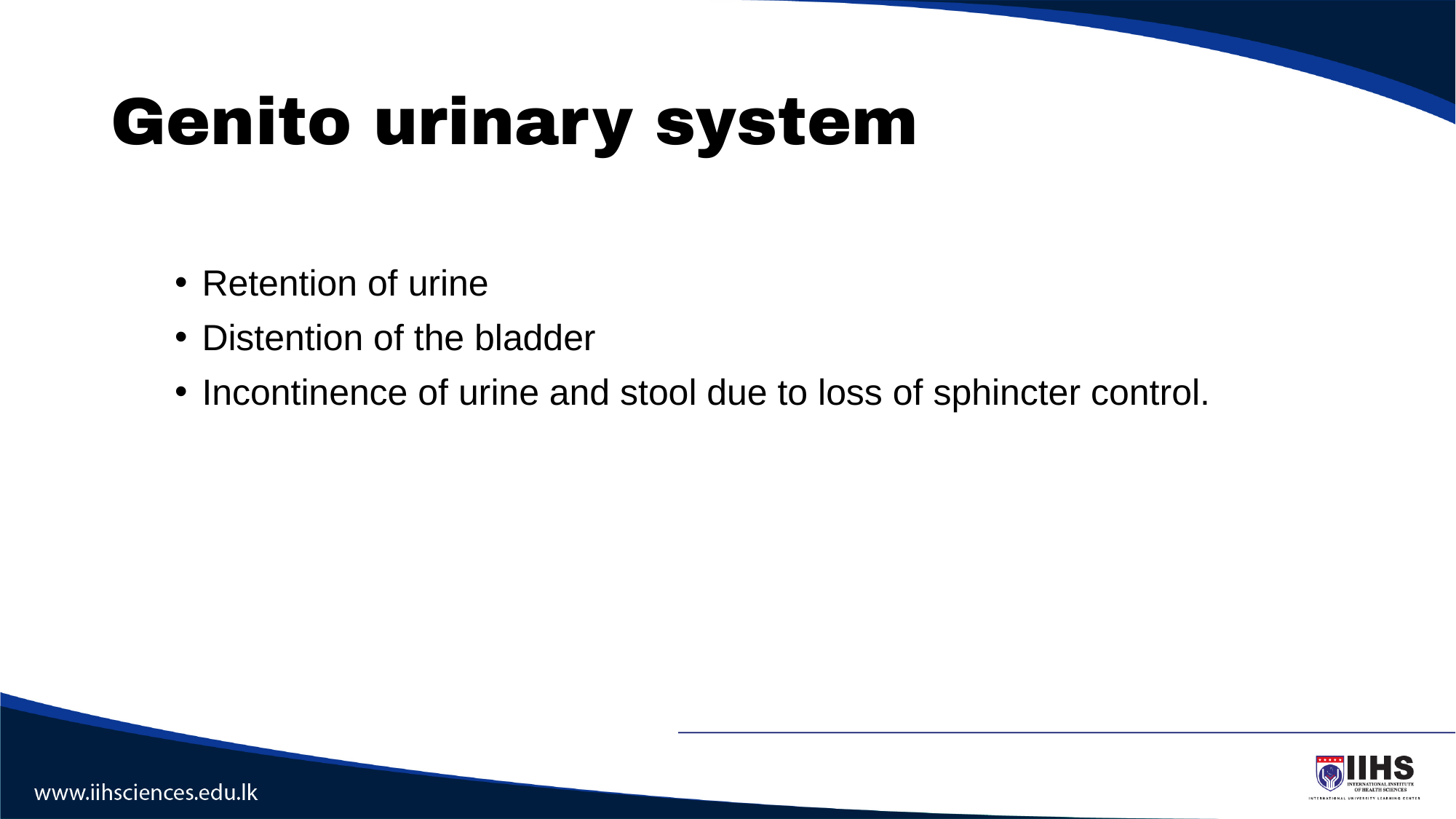

# Genito urinary system
Retention of urine
Distention of the bladder
Incontinence of urine and stool due to loss of sphincter control.